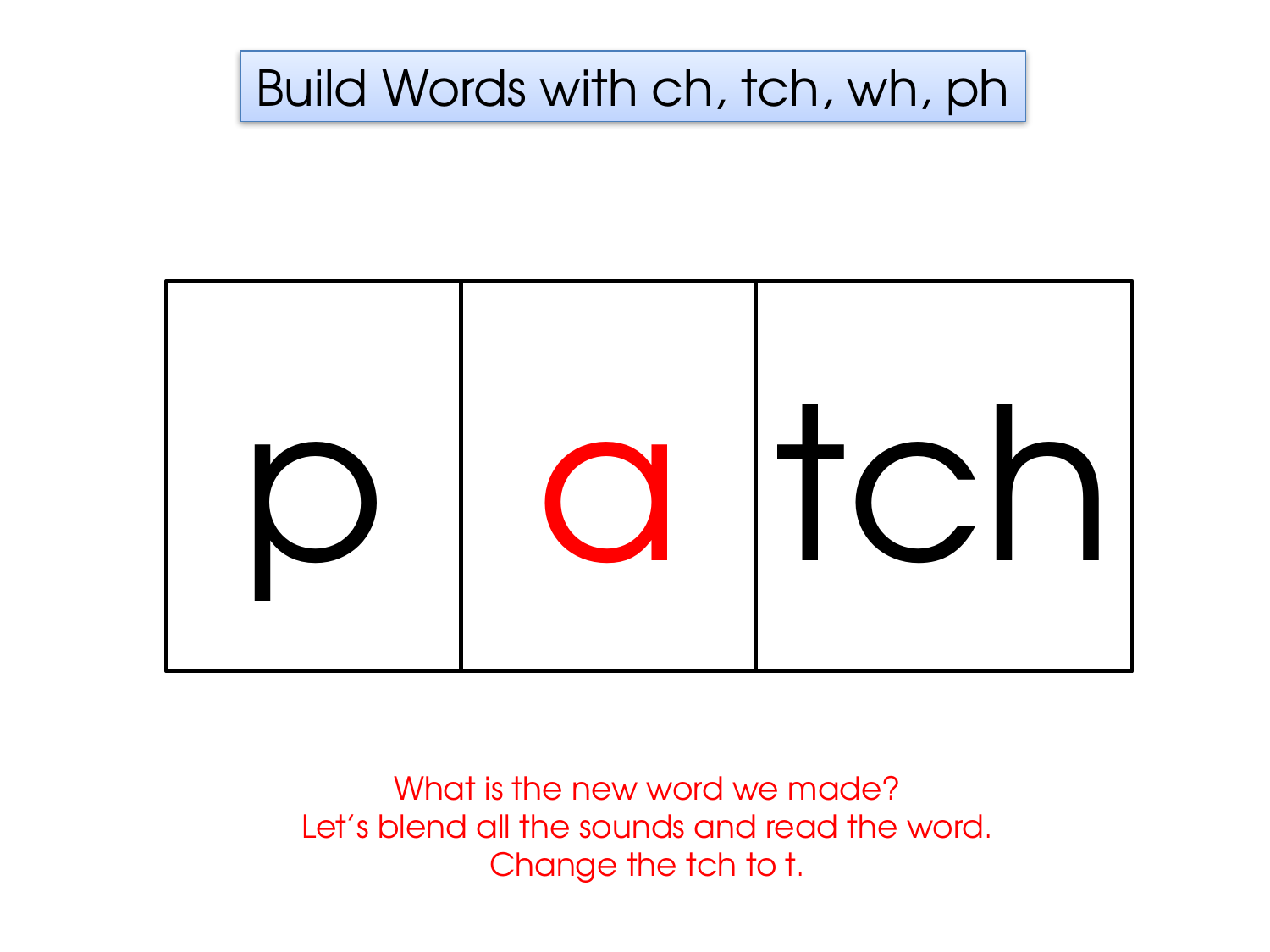

Build Words with ch, tch, wh, ph
p
a
tch
What is the new word we made?
Let’s blend all the sounds and read the word.
Change the tch to t.